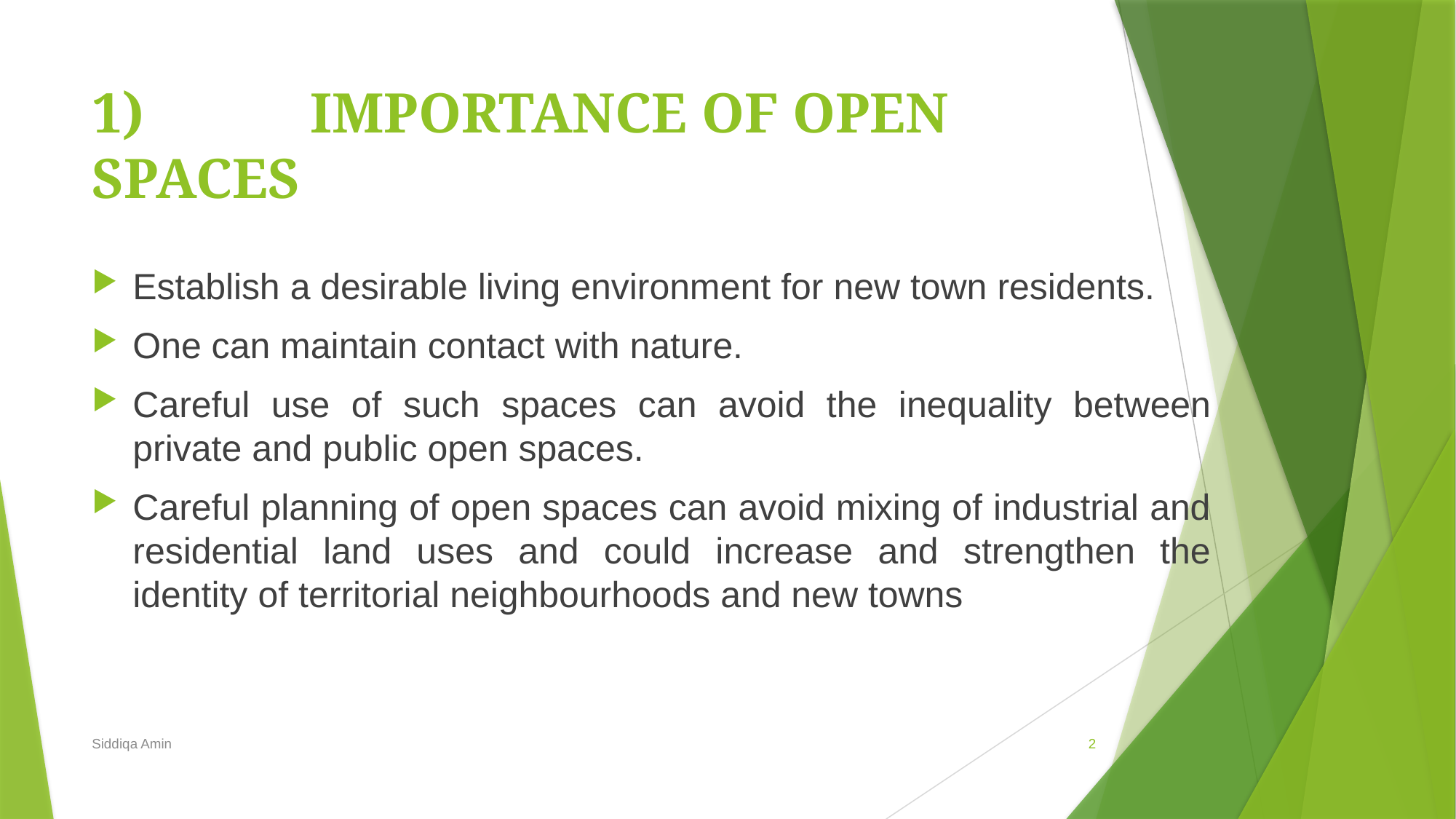

# 1) 		IMPORTANCE OF OPEN SPACES
Establish a desirable living environment for new town residents.
One can maintain contact with nature.
Careful use of such spaces can avoid the inequality between private and public open spaces.
Careful planning of open spaces can avoid mixing of industrial and residential land uses and could increase and strengthen the identity of territorial neighbourhoods and new towns
Siddiqa Amin
2